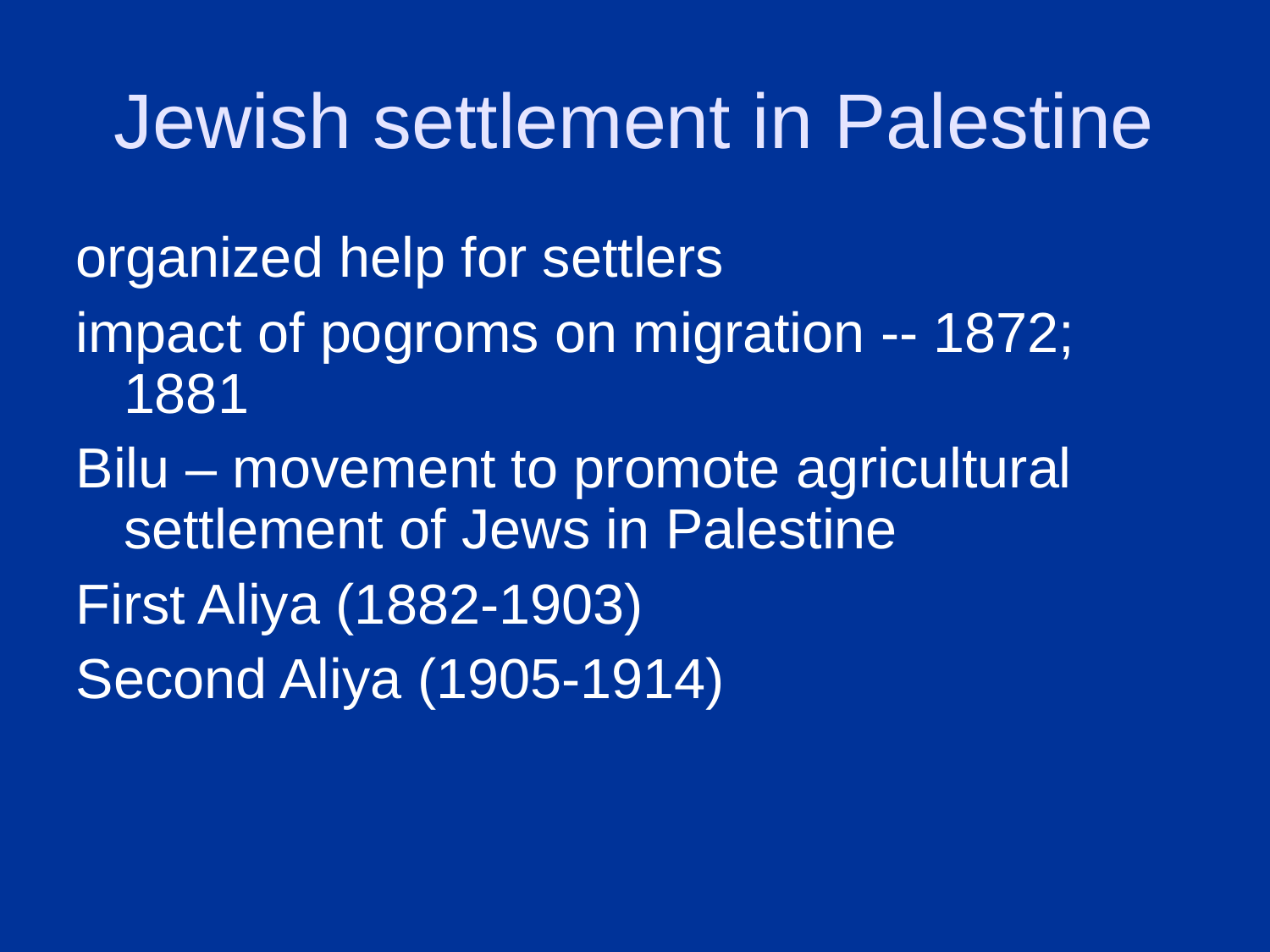

# Jewish settlement in Palestine
organized help for settlers
impact of pogroms on migration -- 1872; 1881
Bilu – movement to promote agricultural settlement of Jews in Palestine
First Aliya (1882-1903)
Second Aliya (1905-1914)